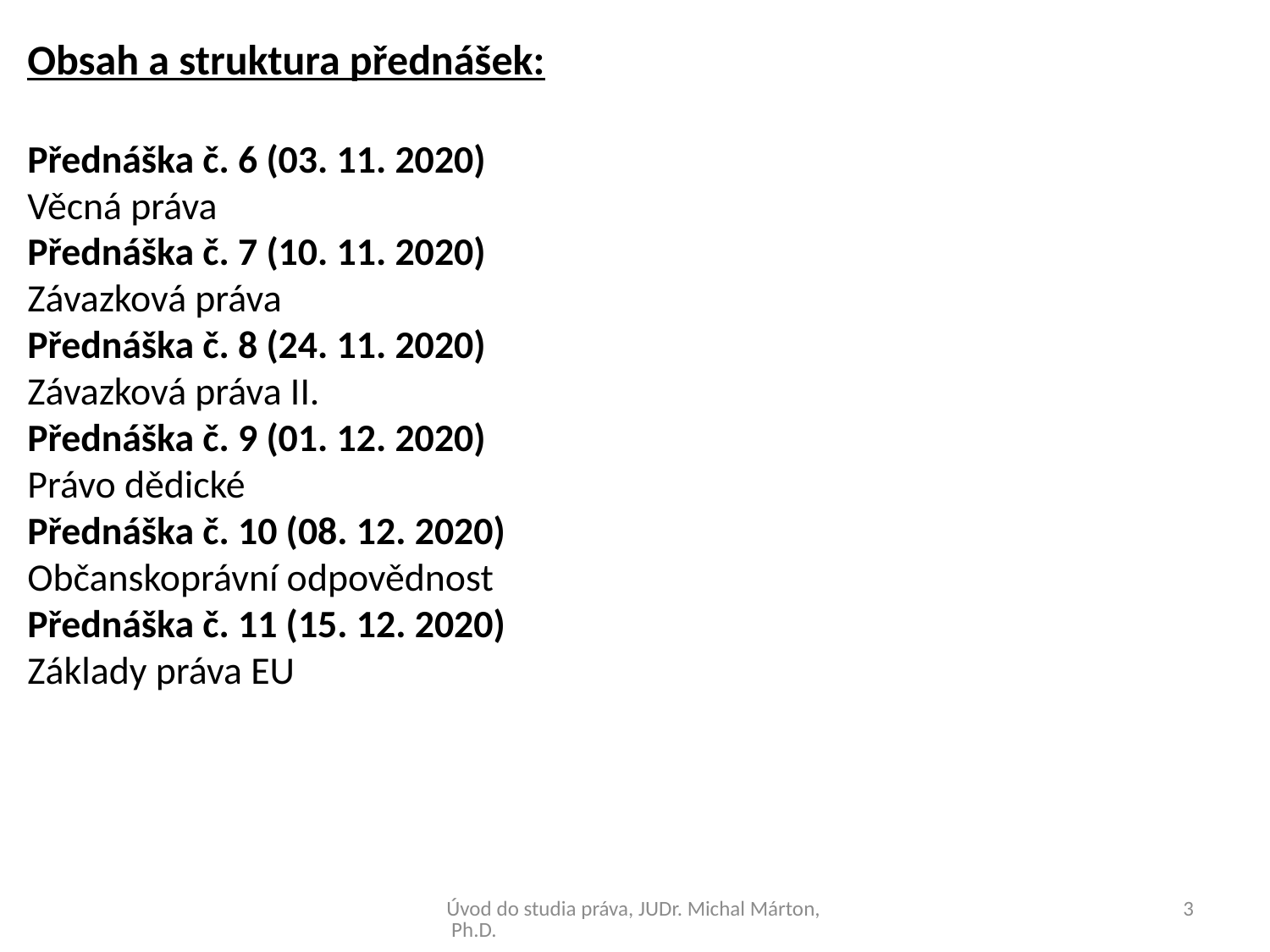

Obsah a struktura přednášek:

Přednáška č. 6 (03. 11. 2020)
Věcná práva
Přednáška č. 7 (10. 11. 2020)
Závazková práva
Přednáška č. 8 (24. 11. 2020)
Závazková práva II.
Přednáška č. 9 (01. 12. 2020)
Právo dědické
Přednáška č. 10 (08. 12. 2020)
Občanskoprávní odpovědnost
Přednáška č. 11 (15. 12. 2020)
Základy práva EU
Úvod do studia práva, JUDr. Michal Márton, Ph.D.
3